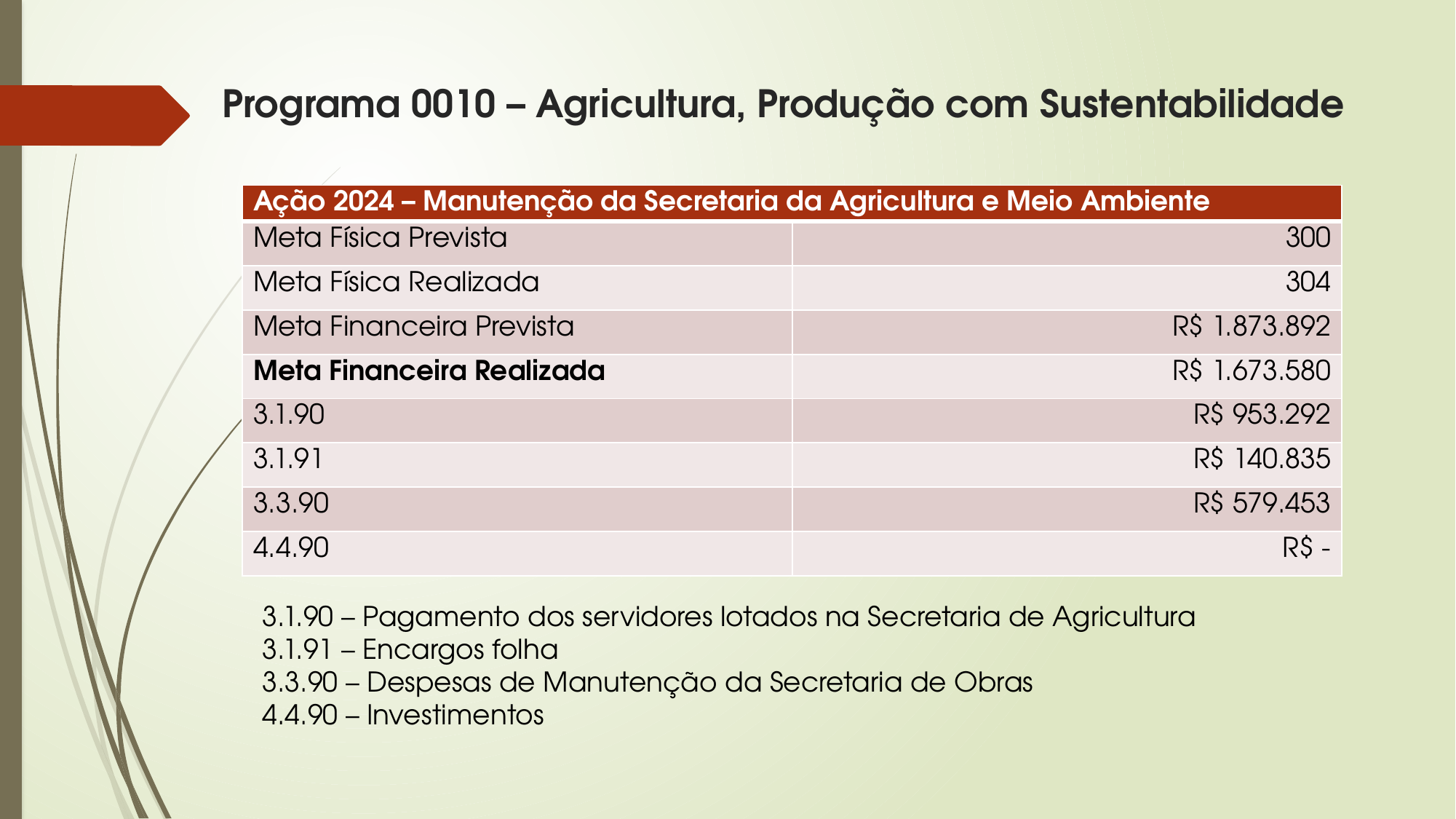

# Programa 0010 – Agricultura, Produção com Sustentabilidade
| Ação 2024 – Manutenção da Secretaria da Agricultura e Meio Ambiente |  |
| --- | --- |
| Meta Física Prevista | 300 |
| Meta Física Realizada | 304 |
| Meta Financeira Prevista | R$ 1.873.892 |
| Meta Financeira Realizada | R$ 1.673.580 |
| 3.1.90 | R$ 953.292 |
| 3.1.91 | R$ 140.835 |
| 3.3.90 | R$ 579.453 |
| 4.4.90 | R$ - |
3.1.90 – Pagamento dos servidores lotados na Secretaria de Agricultura
3.1.91 – Encargos folha
3.3.90 – Despesas de Manutenção da Secretaria de Obras
4.4.90 – Investimentos